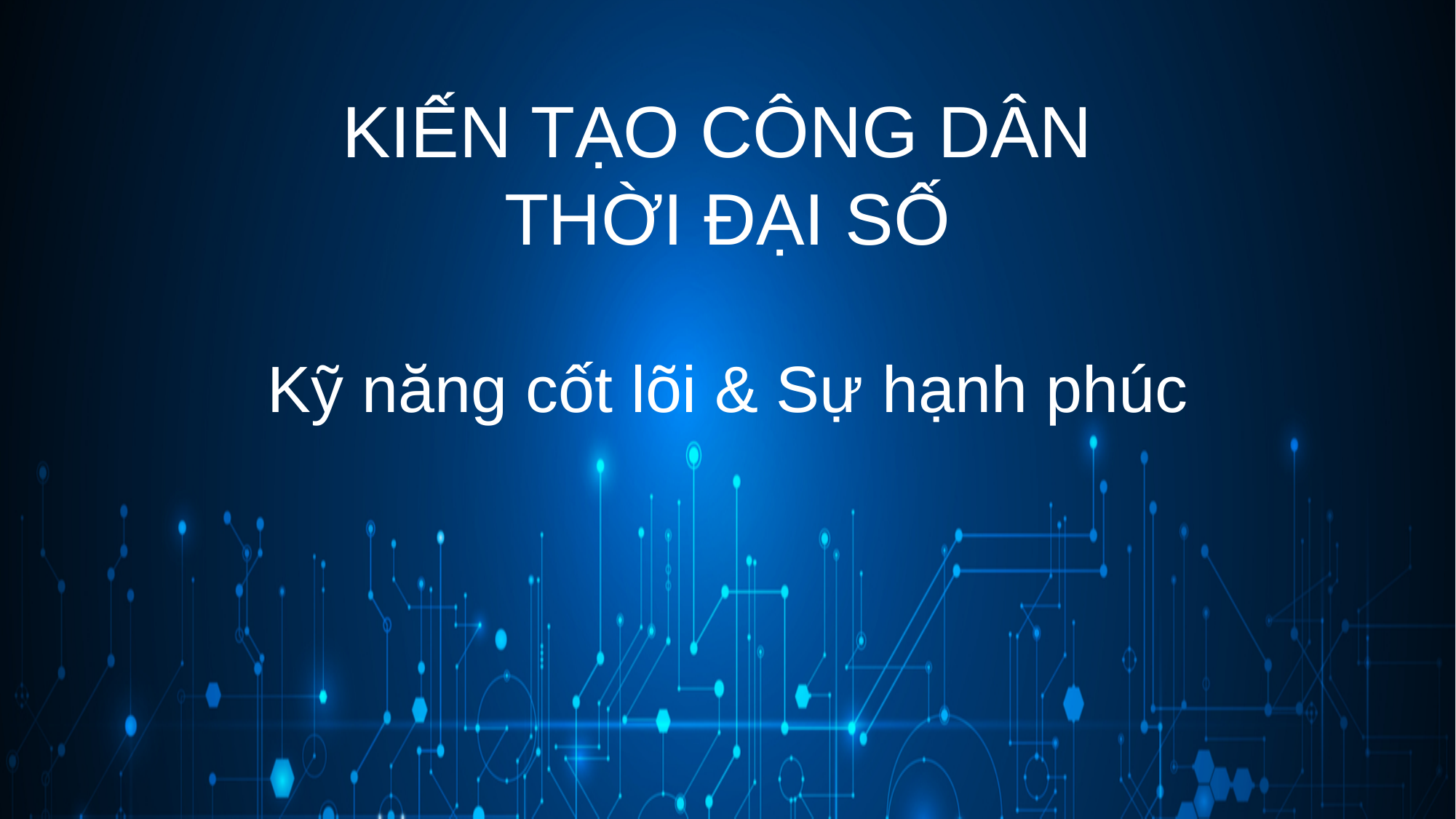

KIẾN TẠO CÔNG DÂN
THỜI ĐẠI SỐ
Kỹ năng cốt lõi & Sự hạnh phúc